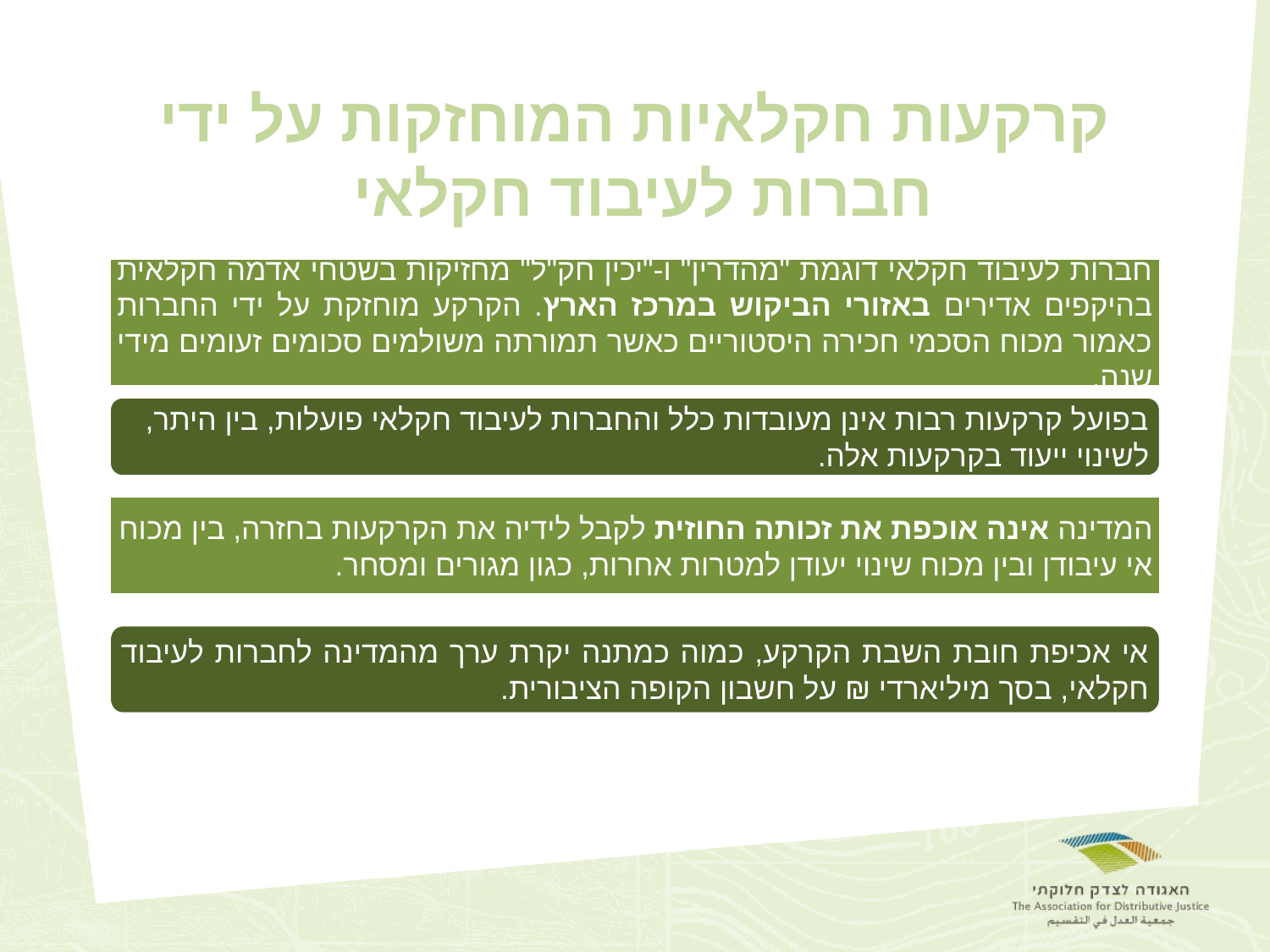

# קרקעות חקלאיות המוחזקות על ידי חברות לעיבוד חקלאי

חברות לעיבוד חקלאי דוגמת "מהדרין" ו-"יכין חק"ל" מחזיקות בשטחי אדמה חקלאית בהיקפים אדירים באזורי הביקוש במרכז הארץ. הקרקע מוחזקת על ידי החברות כאמור מכוח הסכמי חכירה היסטוריים כאשר תמורתה משולמים סכומים זעומים מידי שנה.

בפועל קרקעות רבות אינן מעובדות כלל והחברות לעיבוד חקלאי פועלות, בין היתר, לשינוי ייעוד בקרקעות אלה.

המדינה אינה אוכפת את זכותה החוזית לקבל לידיה את הקרקעות בחזרה, בין מכוח אי עיבודן ובין מכוח שינוי יעודן למטרות אחרות, כגון מגורים ומסחר.

אי אכיפת חובת השבת הקרקע, כמוה כמתנה יקרת ערך מהמדינה לחברות לעיבוד חקלאי, בסך מיליארדי ₪ על חשבון הקופה הציבורית.